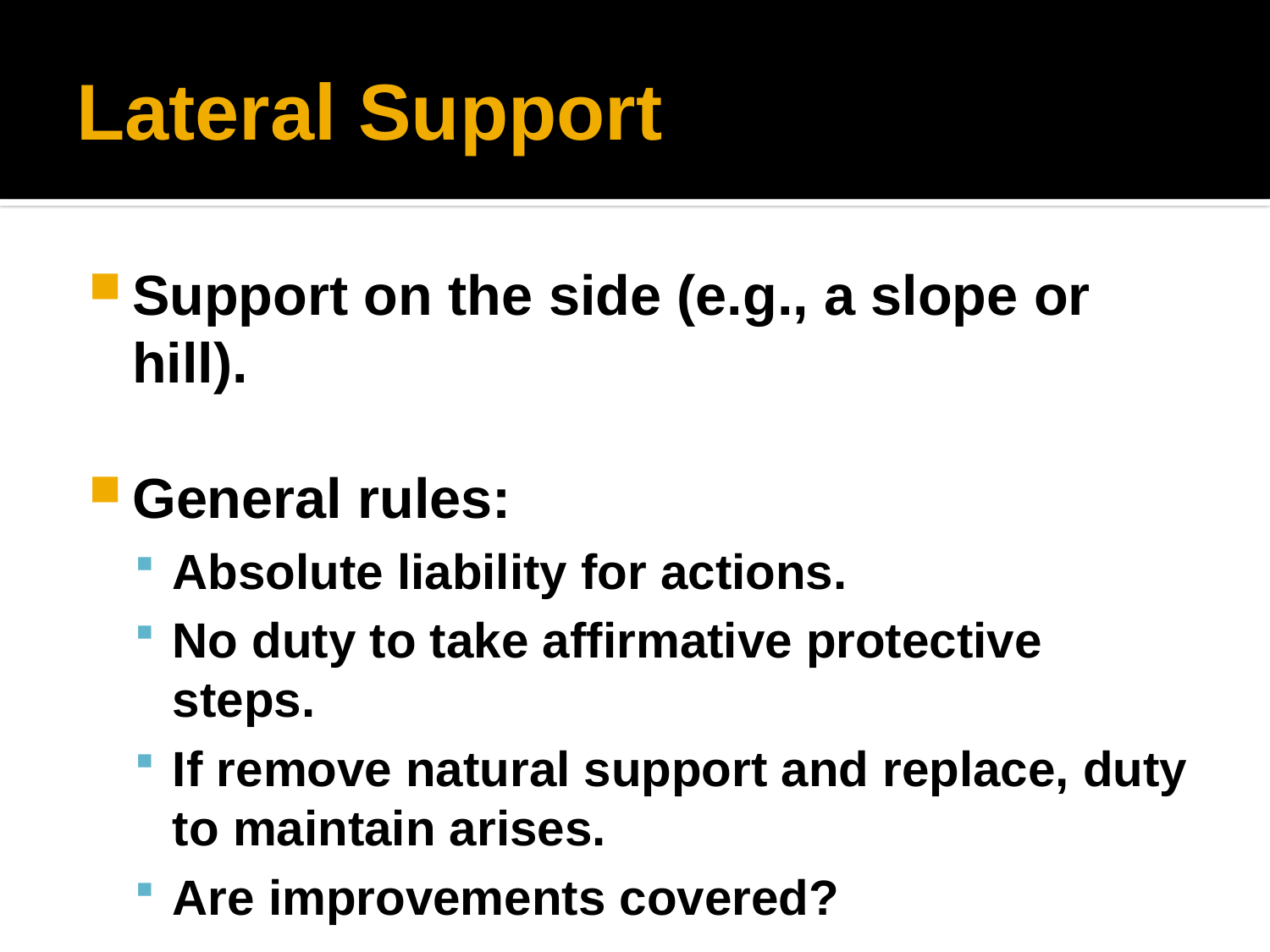

# Lateral Support
Support on the side (e.g., a slope or hill).

General rules:
Absolute liability for actions.
No duty to take affirmative protective steps.
If remove natural support and replace, duty to maintain arises.
Are improvements covered?